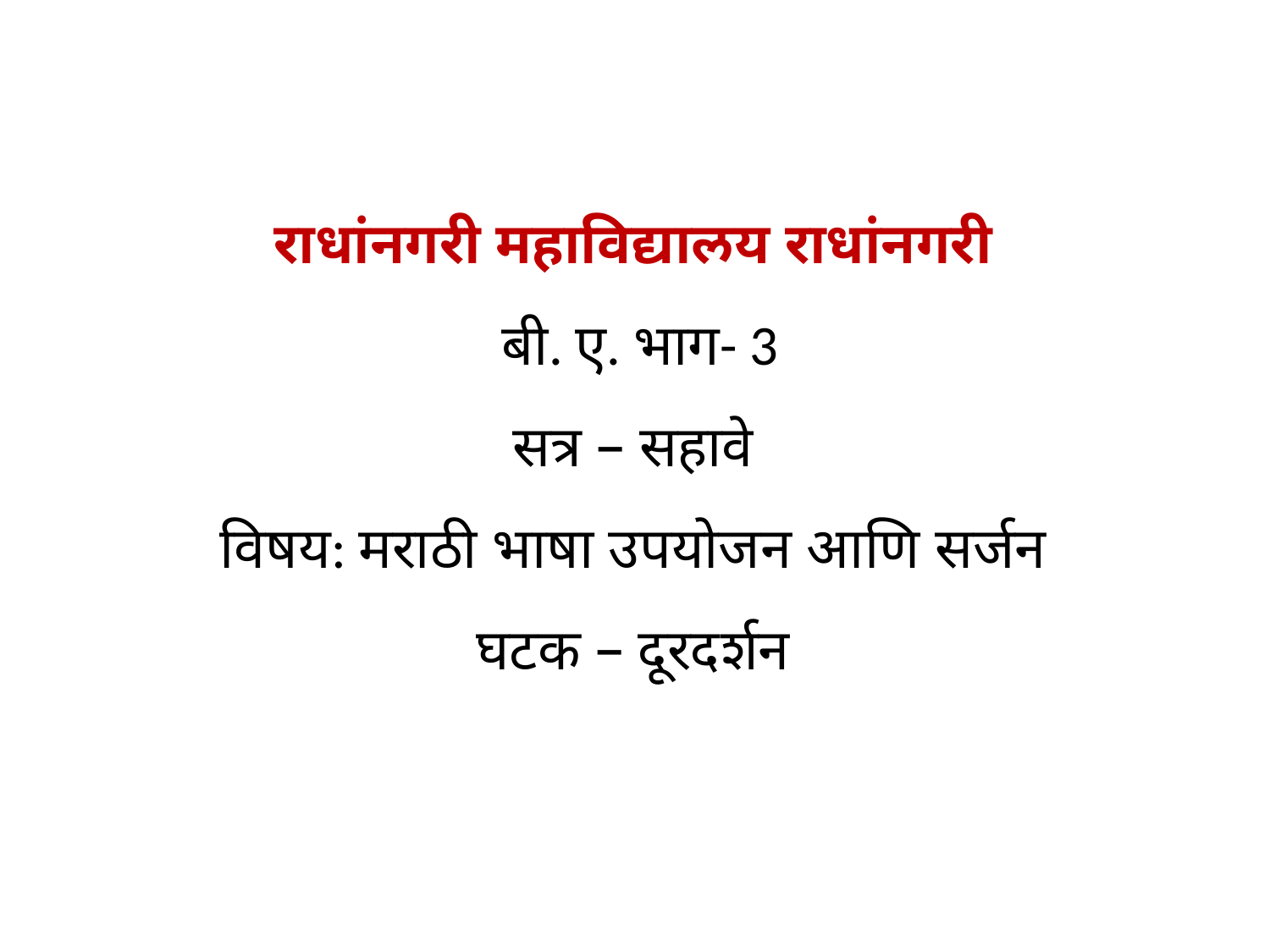

राधांनगरी महाविद्यालय राधांनगरी
बी. ए. भाग- 3
सत्र – सहावे
विषय: मराठी भाषा उपयोजन आणि सर्जन
घटक – दूरदर्शन